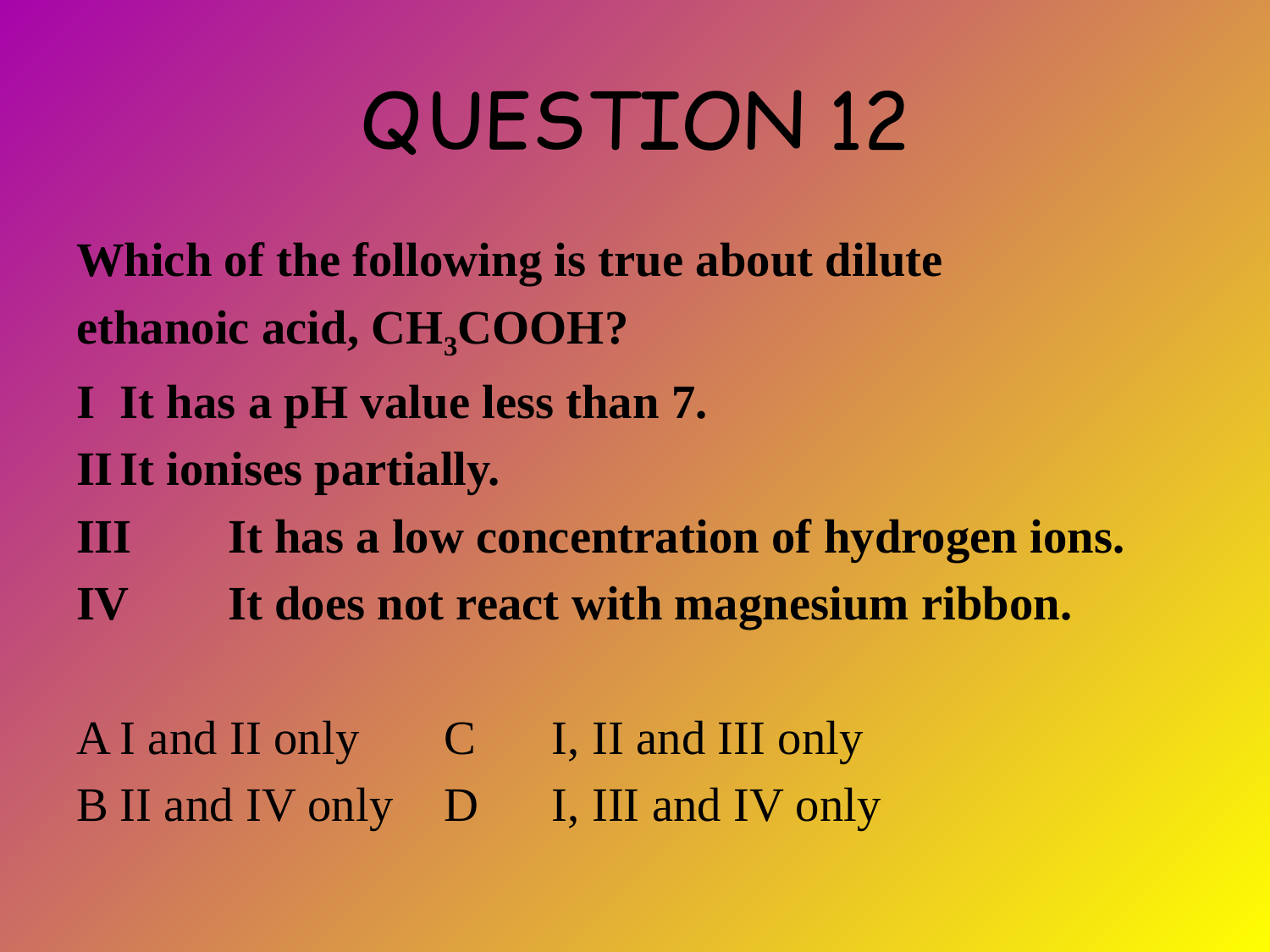

# QUESTION 12
Which of the following is true about dilute
ethanoic acid, CH3COOH?
I		It has a pH value less than 7.
II		It ionises partially.
III	It has a low concentration of hydrogen ions.
IV	It does not react with magnesium ribbon.

A		I and II only		C	I, II and III only
B		II and IV only		D	I, III and IV only